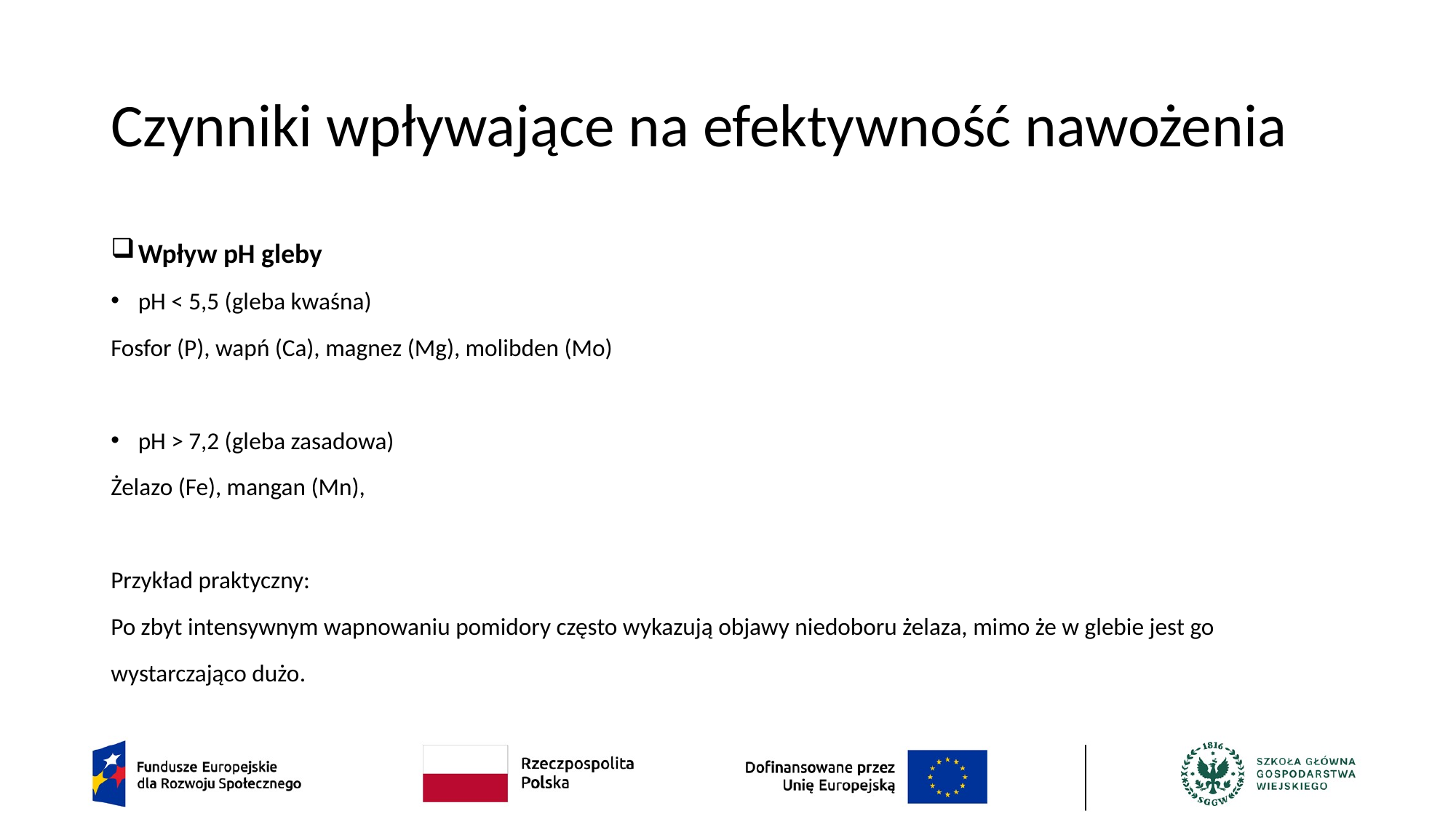

# Czynniki wpływające na efektywność nawożenia
Wpływ pH gleby
pH < 5,5 (gleba kwaśna)
Fosfor (P), wapń (Ca), magnez (Mg), molibden (Mo)

pH > 7,2 (gleba zasadowa)
Żelazo (Fe), mangan (Mn),

Przykład praktyczny:
Po zbyt intensywnym wapnowaniu pomidory często wykazują objawy niedoboru żelaza, mimo że w glebie jest go wystarczająco dużo.